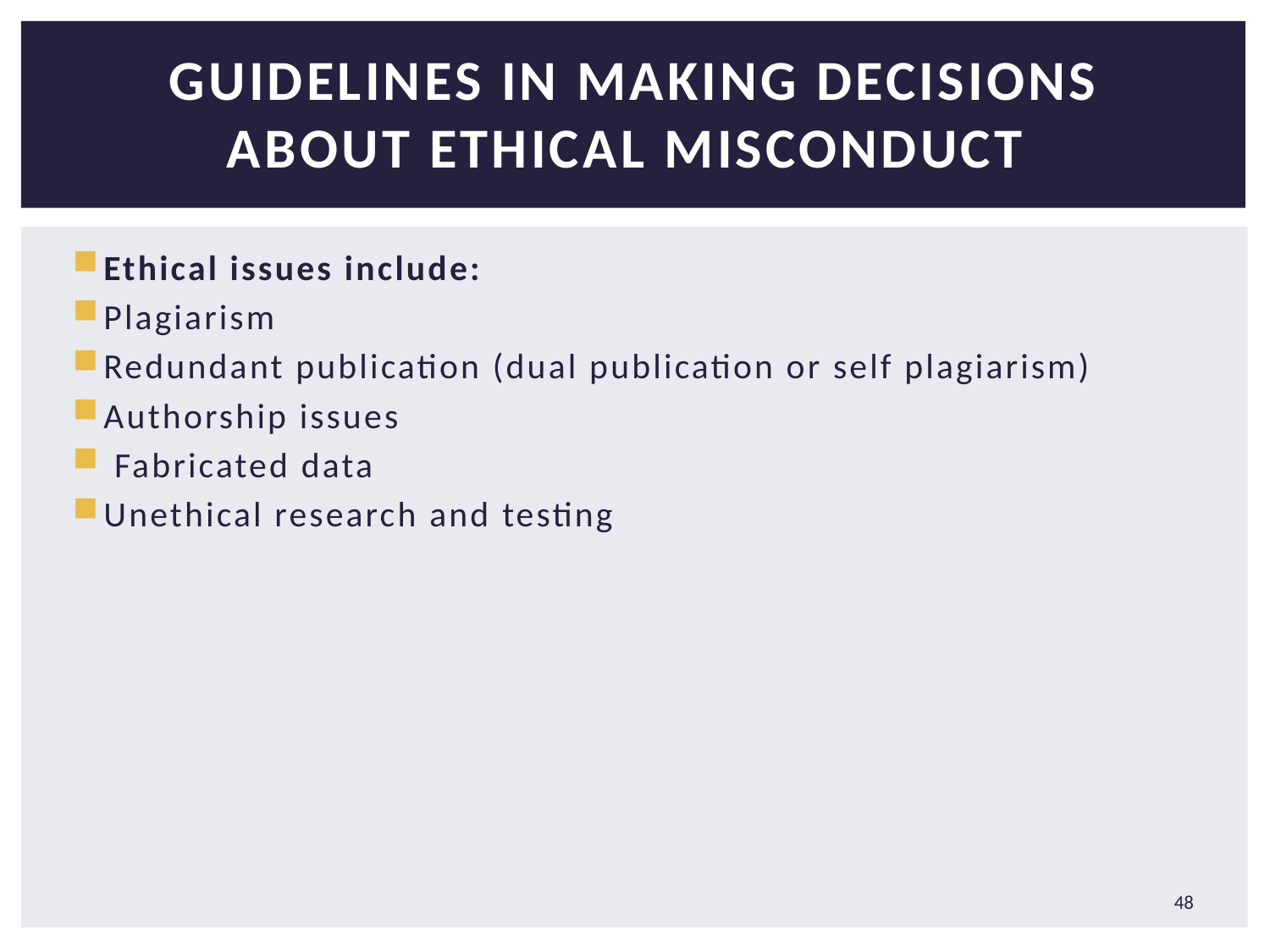

# Guidelines in Making Decisions about Ethical Misconduct
Ethical issues include:
Plagiarism
Redundant publication (dual publication or self plagiarism)
Authorship issues
 Fabricated data
Unethical research and testing
48